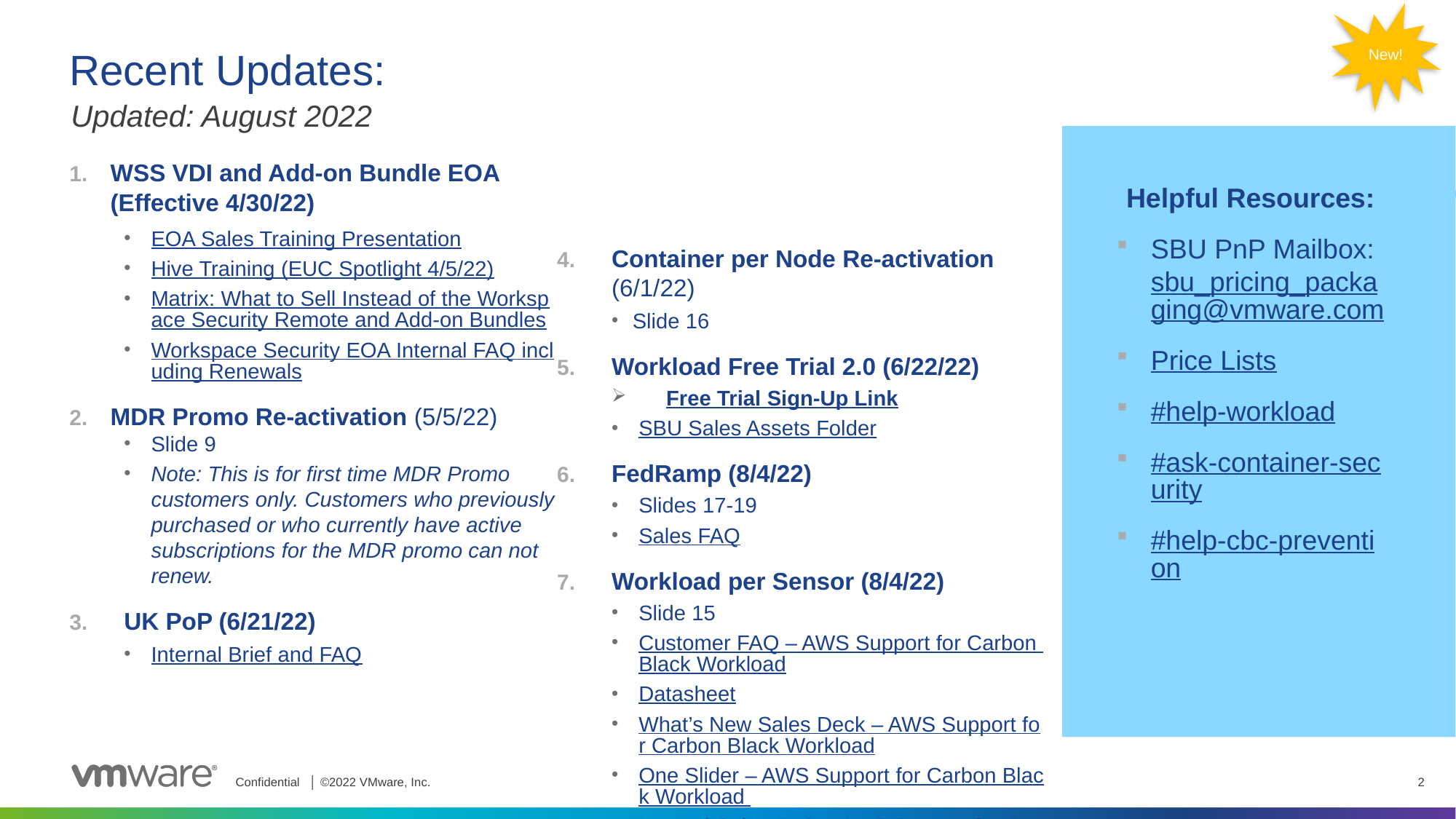

New!
# Recent Updates:
Updated: August 2022
Helpful Resources:
SBU PnP Mailbox: sbu_pricing_packaging@vmware.com
Price Lists
#help-workload
#ask-container-security
#help-cbc-prevention
WSS VDI and Add-on Bundle EOA (Effective 4/30/22)
EOA Sales Training Presentation
Hive Training (EUC Spotlight 4/5/22)
Matrix: What to Sell Instead of the Workspace Security Remote and Add-on Bundles
Workspace Security EOA Internal FAQ including Renewals
MDR Promo Re-activation (5/5/22)
Slide 9
Note: This is for first time MDR Promo customers only. Customers who previously purchased or who currently have active subscriptions for the MDR promo can not renew.
UK PoP (6/21/22)
Internal Brief and FAQ

Container per Node Re-activation (6/1/22)
Slide 16
Workload Free Trial 2.0 (6/22/22)
Free Trial Sign-Up Link
SBU Sales Assets Folder
FedRamp (8/4/22)
Slides 17-19
Sales FAQ
Workload per Sensor (8/4/22)
Slide 15
Customer FAQ – AWS Support for Carbon Black Workload
Datasheet
What’s New Sales Deck – AWS Support for Carbon Black Workload
One Slider – AWS Support for Carbon Black Workload
Internal Sales FAQ – AWS Support for Carbon Black Workload